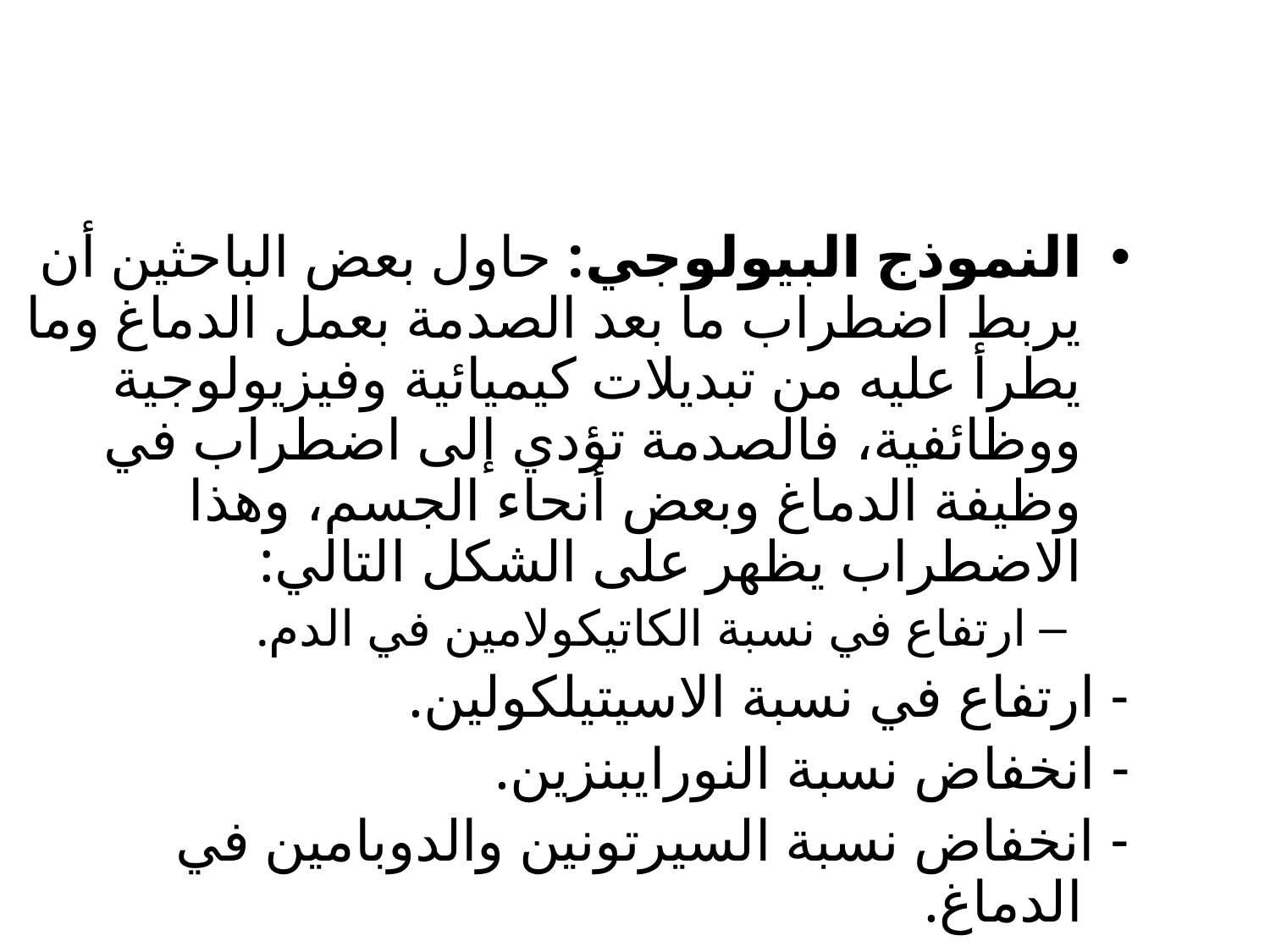

النموذج البيولوجي: حاول بعض الباحثين أن يربط اضطراب ما بعد الصدمة بعمل الدماغ وما يطرأ عليه من تبديلات كيميائية وفيزيولوجية ووظائفية، فالصدمة تؤدي إلى اضطراب في وظيفة الدماغ وبعض أنحاء الجسم، وهذا الاضطراب يظهر على الشكل التالي:
ارتفاع في نسبة الكاتيكولامين في الدم.
	- ارتفاع في نسبة الاسيتيلكولين.
	- انخفاض نسبة النورايبنزين.
	- انخفاض نسبة السيرتونين والدوبامين في الدماغ.